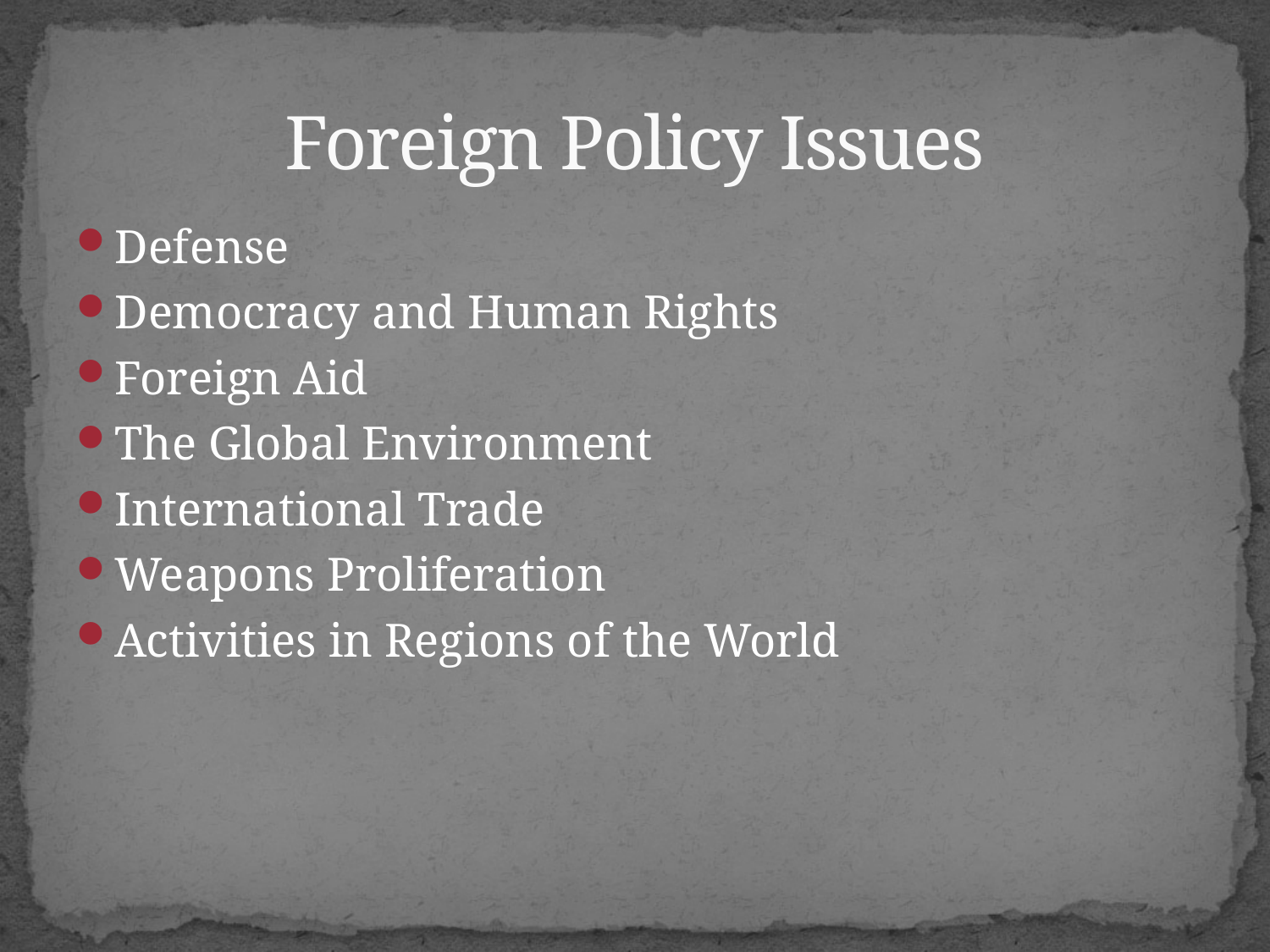

# Foreign Policy Issues
Defense
Democracy and Human Rights
Foreign Aid
The Global Environment
International Trade
Weapons Proliferation
Activities in Regions of the World